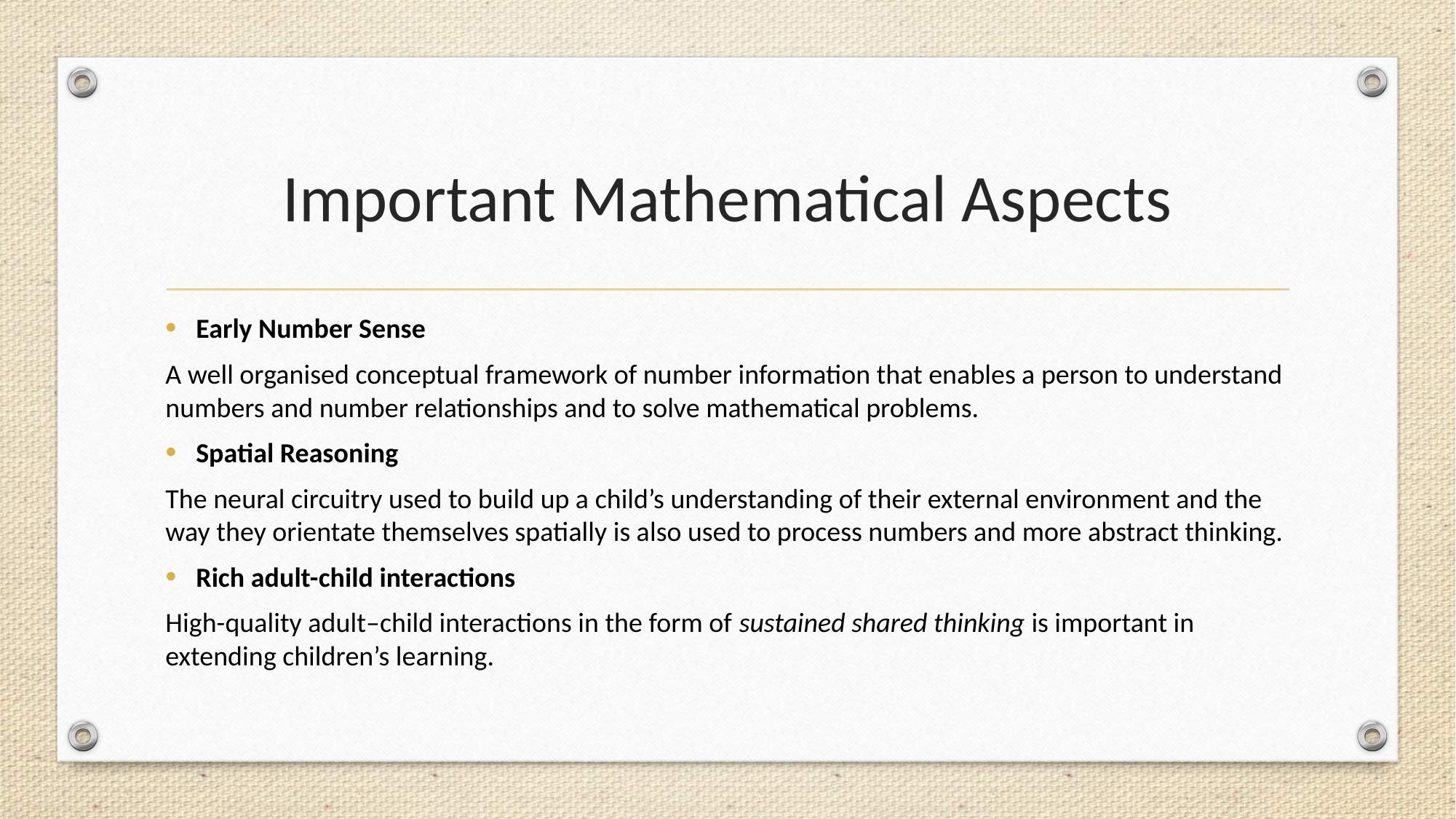

# Important Mathematical Aspects
Early Number Sense
A well organised conceptual framework of number information that enables a person to understand numbers and number relationships and to solve mathematical problems.
Spatial Reasoning
The neural circuitry used to build up a child’s understanding of their external environment and the way they orientate themselves spatially is also used to process numbers and more abstract thinking.
Rich adult-child interactions
High-quality adult–child interactions in the form of sustained shared thinking is important in extending children’s learning.